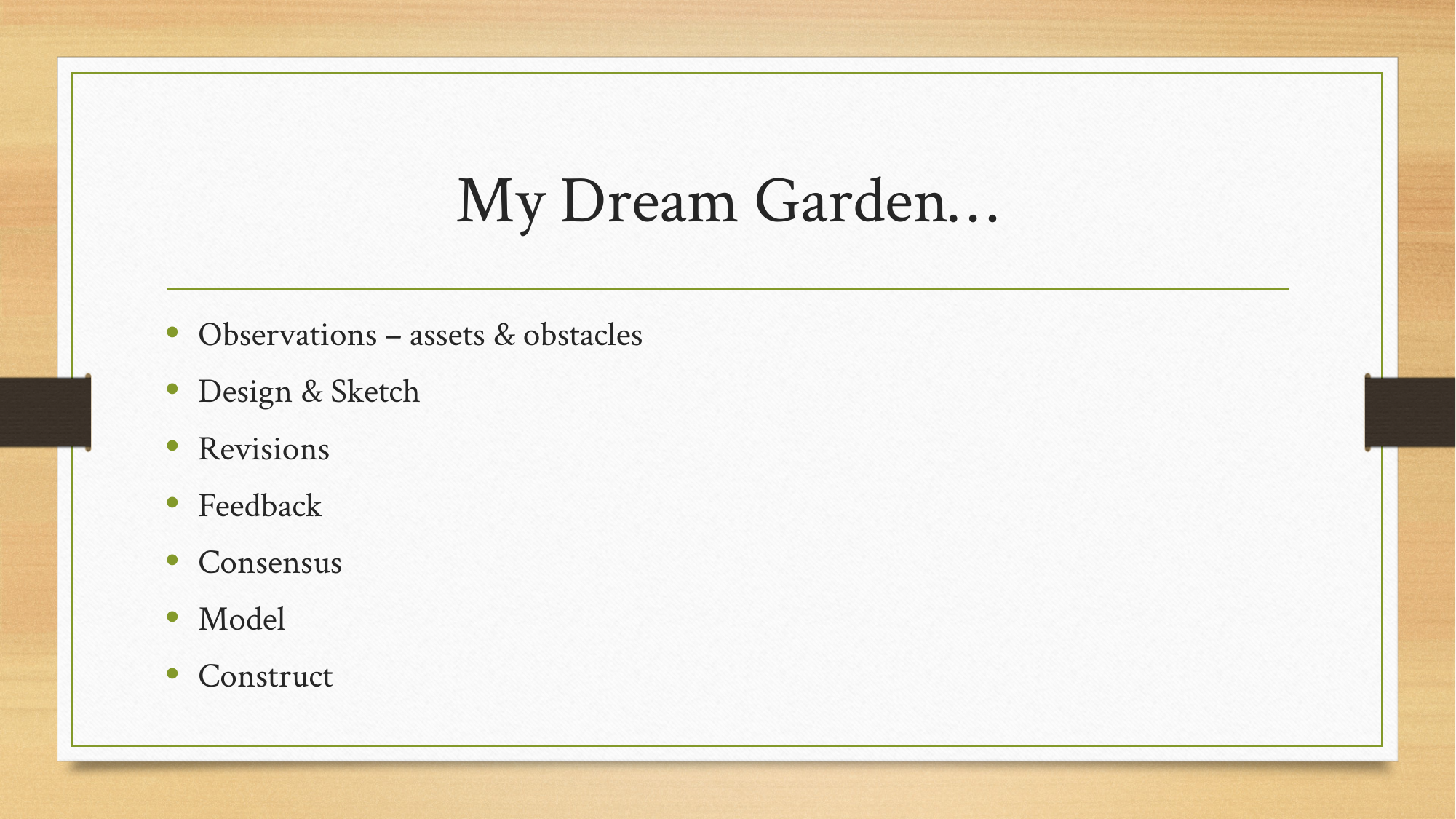

# My Dream Garden…
Observations – assets & obstacles
Design & Sketch
Revisions
Feedback
Consensus
Model
Construct